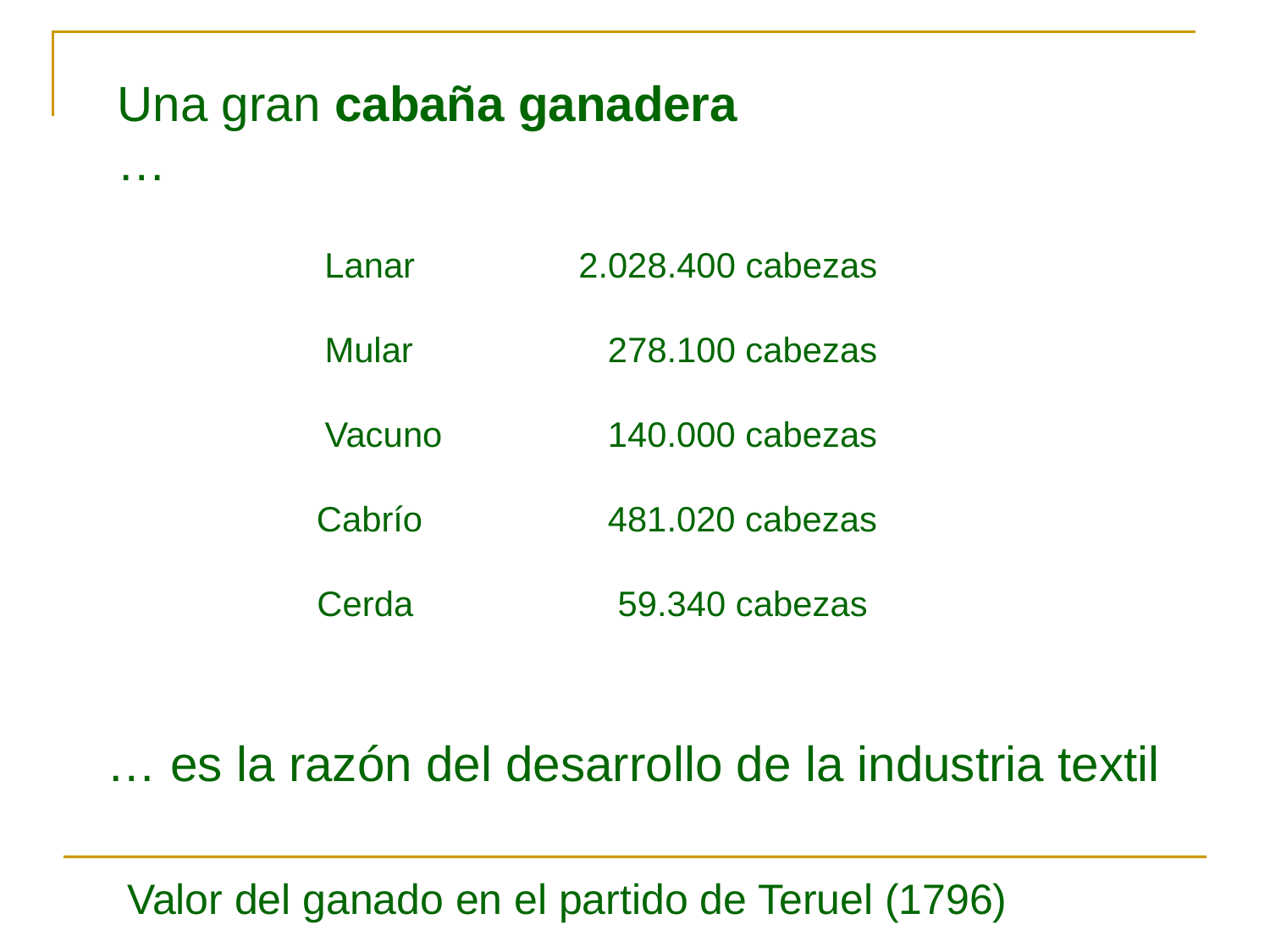

Una gran cabaña ganadera …
Lanar 		2.028.400 cabezas

Mular 		   278.100 cabezas

Vacuno                 140.000 cabezas

 Cabrío                   481.020 cabezas

Cerda                     59.340 cabezas
… es la razón del desarrollo de la industria textil
Valor del ganado en el partido de Teruel (1796)